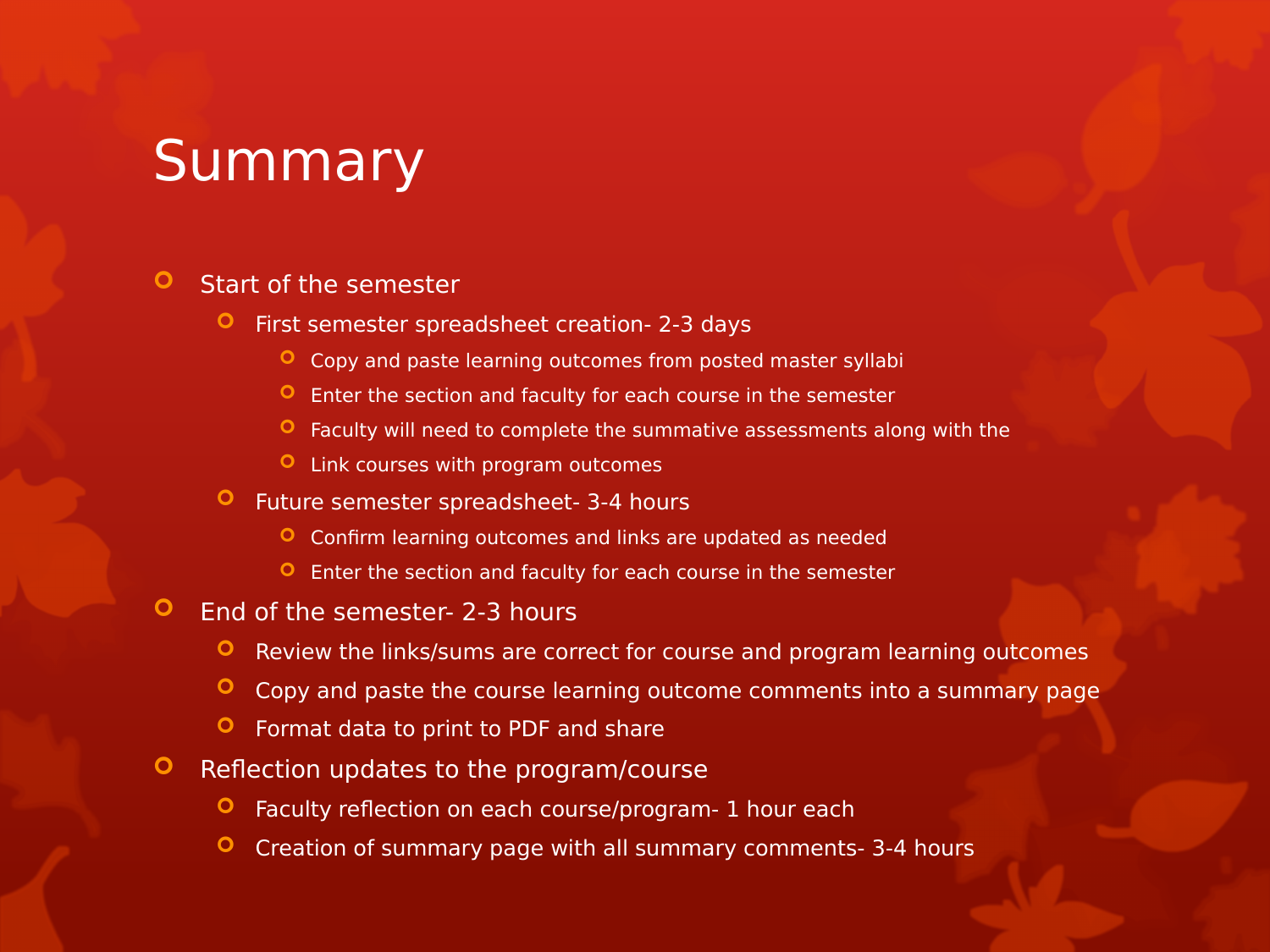

# Summary
Start of the semester
First semester spreadsheet creation- 2-3 days
Copy and paste learning outcomes from posted master syllabi
Enter the section and faculty for each course in the semester
Faculty will need to complete the summative assessments along with the
Link courses with program outcomes
Future semester spreadsheet- 3-4 hours
Confirm learning outcomes and links are updated as needed
Enter the section and faculty for each course in the semester
End of the semester- 2-3 hours
Review the links/sums are correct for course and program learning outcomes
Copy and paste the course learning outcome comments into a summary page
Format data to print to PDF and share
Reflection updates to the program/course
Faculty reflection on each course/program- 1 hour each
Creation of summary page with all summary comments- 3-4 hours